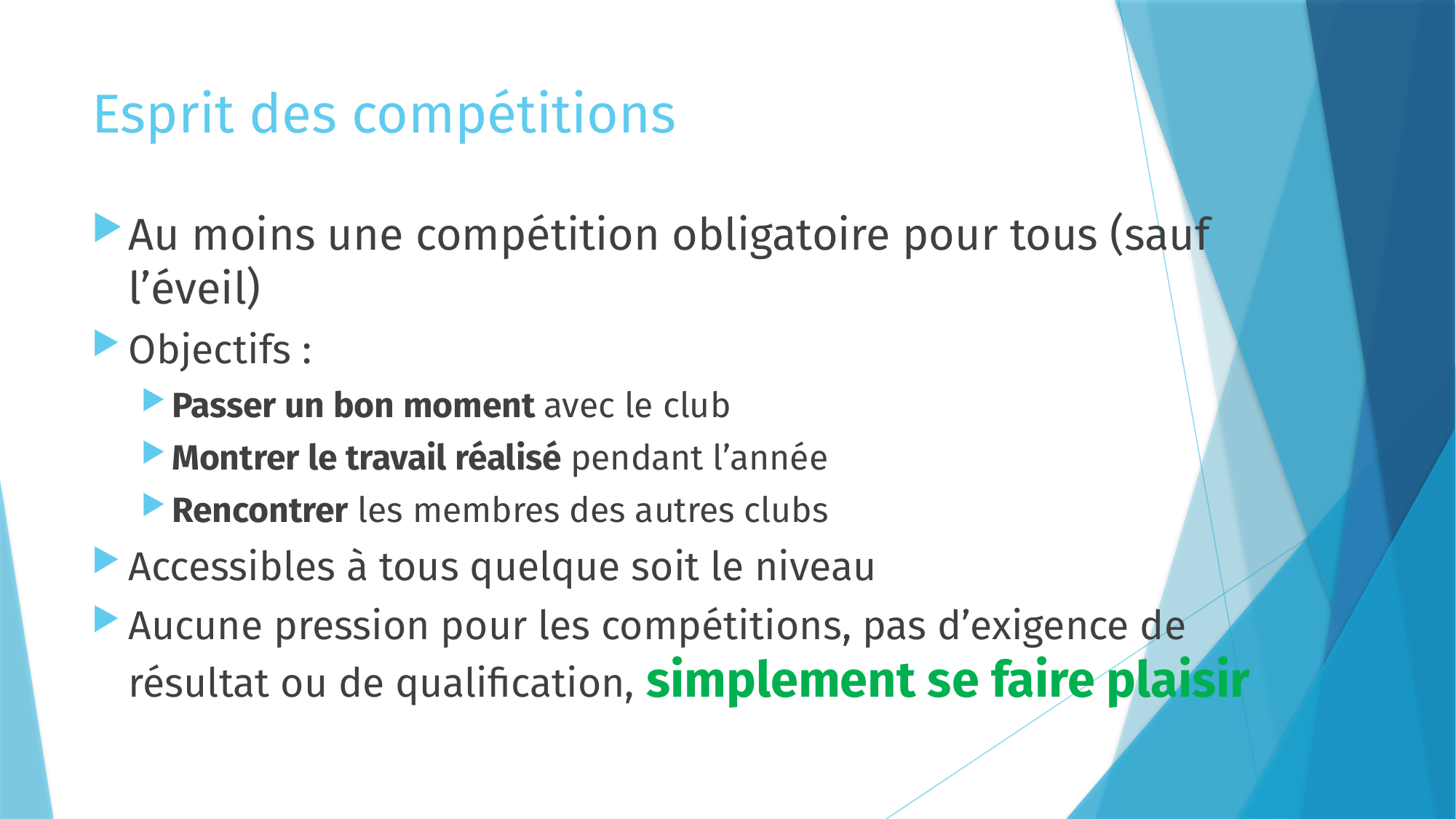

# Esprit des compétitions
Au moins une compétition obligatoire pour tous (sauf l’éveil)
Objectifs :
Passer un bon moment avec le club
Montrer le travail réalisé pendant l’année
Rencontrer les membres des autres clubs
Accessibles à tous quelque soit le niveau
Aucune pression pour les compétitions, pas d’exigence de résultat ou de qualification, simplement se faire plaisir